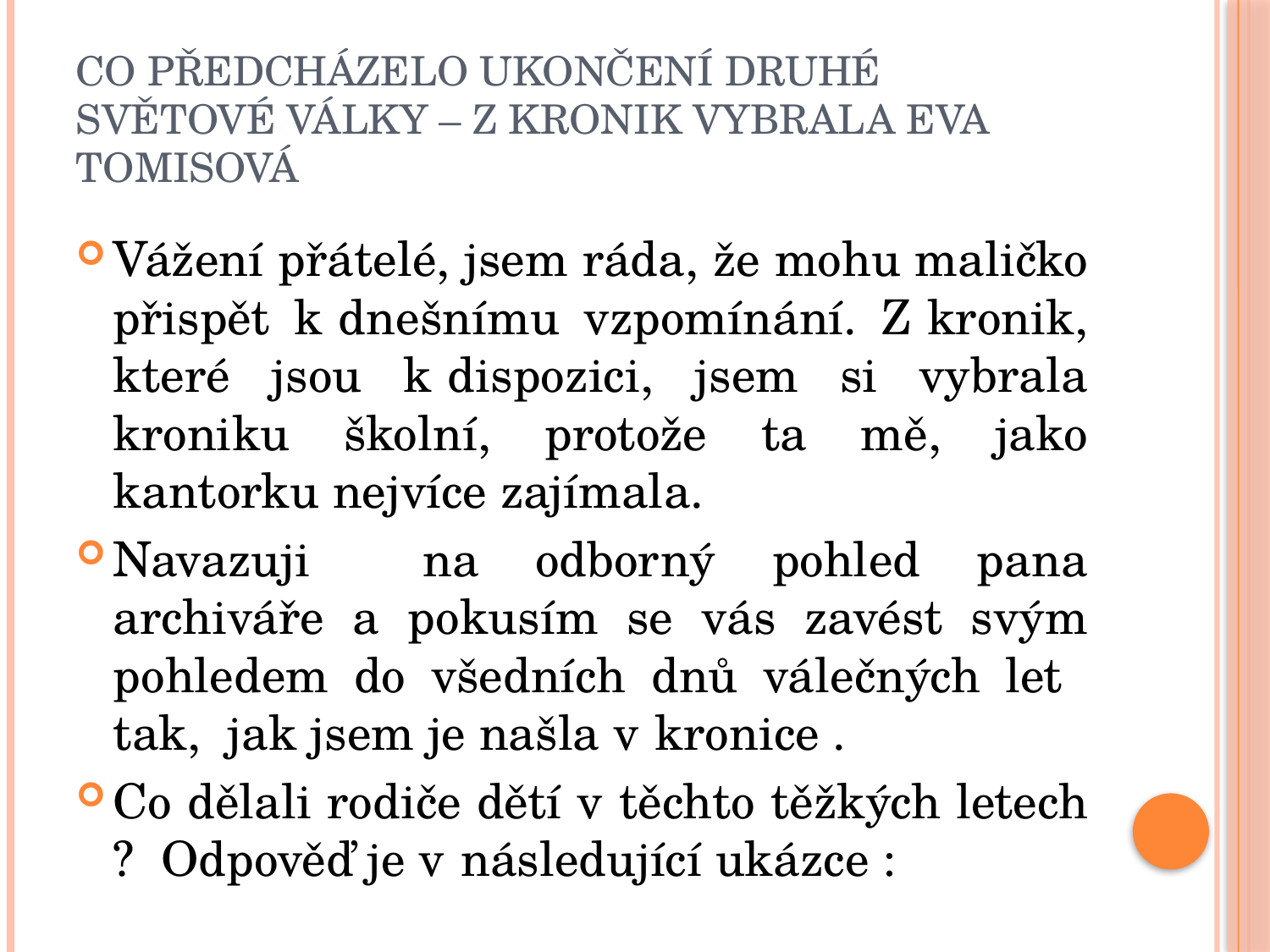

# Co předcházelo ukončení druhé světové války – z kronik vybrala Eva Tomisová
Vážení přátelé, jsem ráda, že mohu maličko přispět k dnešnímu vzpomínání. Z kronik, které jsou k dispozici, jsem si vybrala kroniku školní, protože ta mě, jako kantorku nejvíce zajímala.
Navazuji  na odborný pohled pana archiváře a pokusím se vás zavést svým pohledem do všedních dnů válečných let  tak,  jak jsem je našla v kronice .
Co dělali rodiče dětí v těchto těžkých letech ?  Odpověď je v následující ukázce :